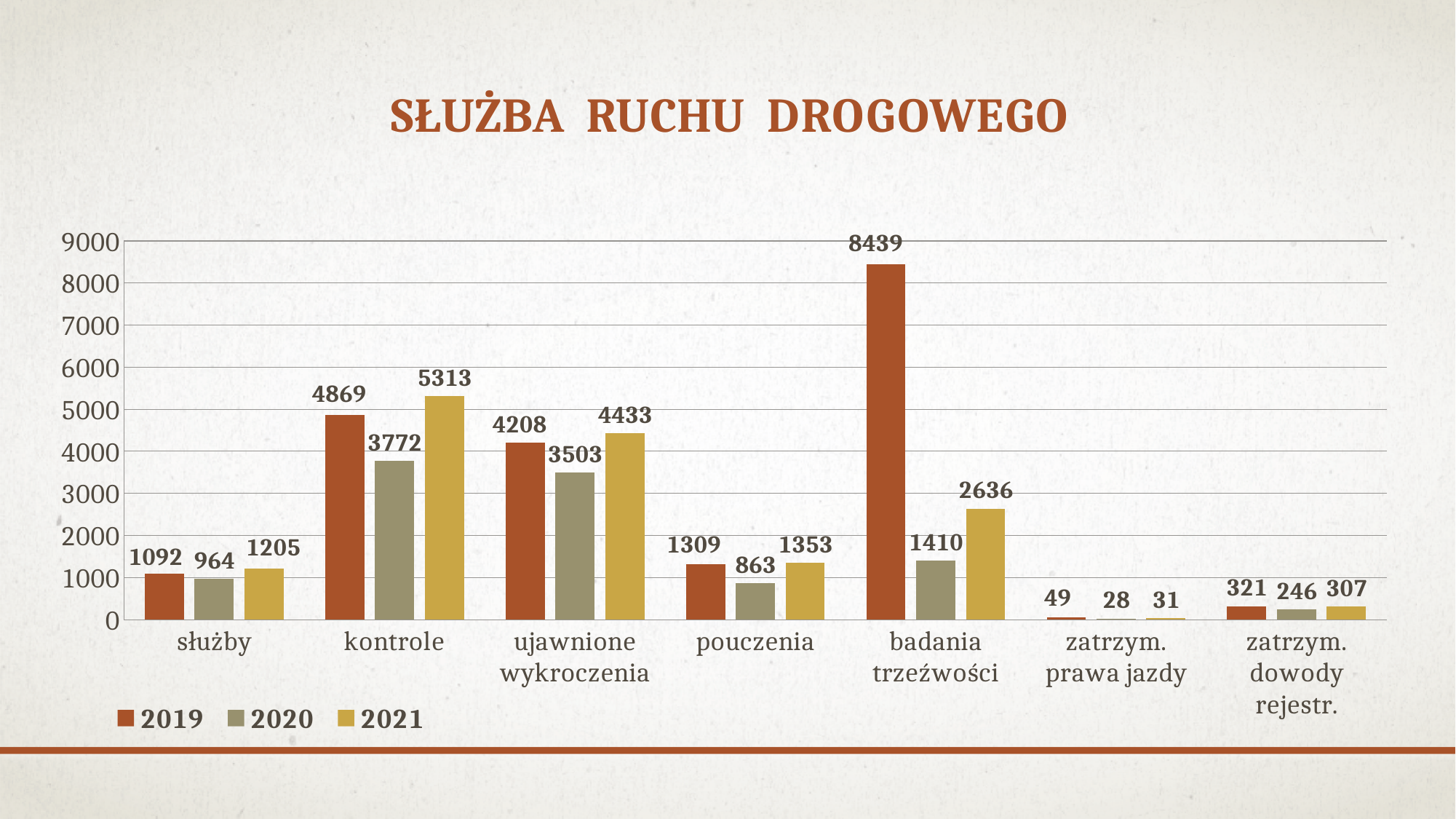

SŁUŻBA  RUCHU  DROGOWEGO

### Chart

| Category | 2019 | 2020 | 2021 |
|---|---|---|---|
| służby | 1092.0 | 964.0 | 1205.0 |
| kontrole | 4869.0 | 3772.0 | 5313.0 |
| ujawnione wykroczenia | 4208.0 | 3503.0 | 4433.0 |
| pouczenia | 1309.0 | 863.0 | 1353.0 |
| badania trzeźwości | 8439.0 | 1410.0 | 2636.0 |
| zatrzym. prawa jazdy | 49.0 | 28.0 | 31.0 |
| zatrzym. dowody rejestr. | 321.0 | 246.0 | 307.0 |